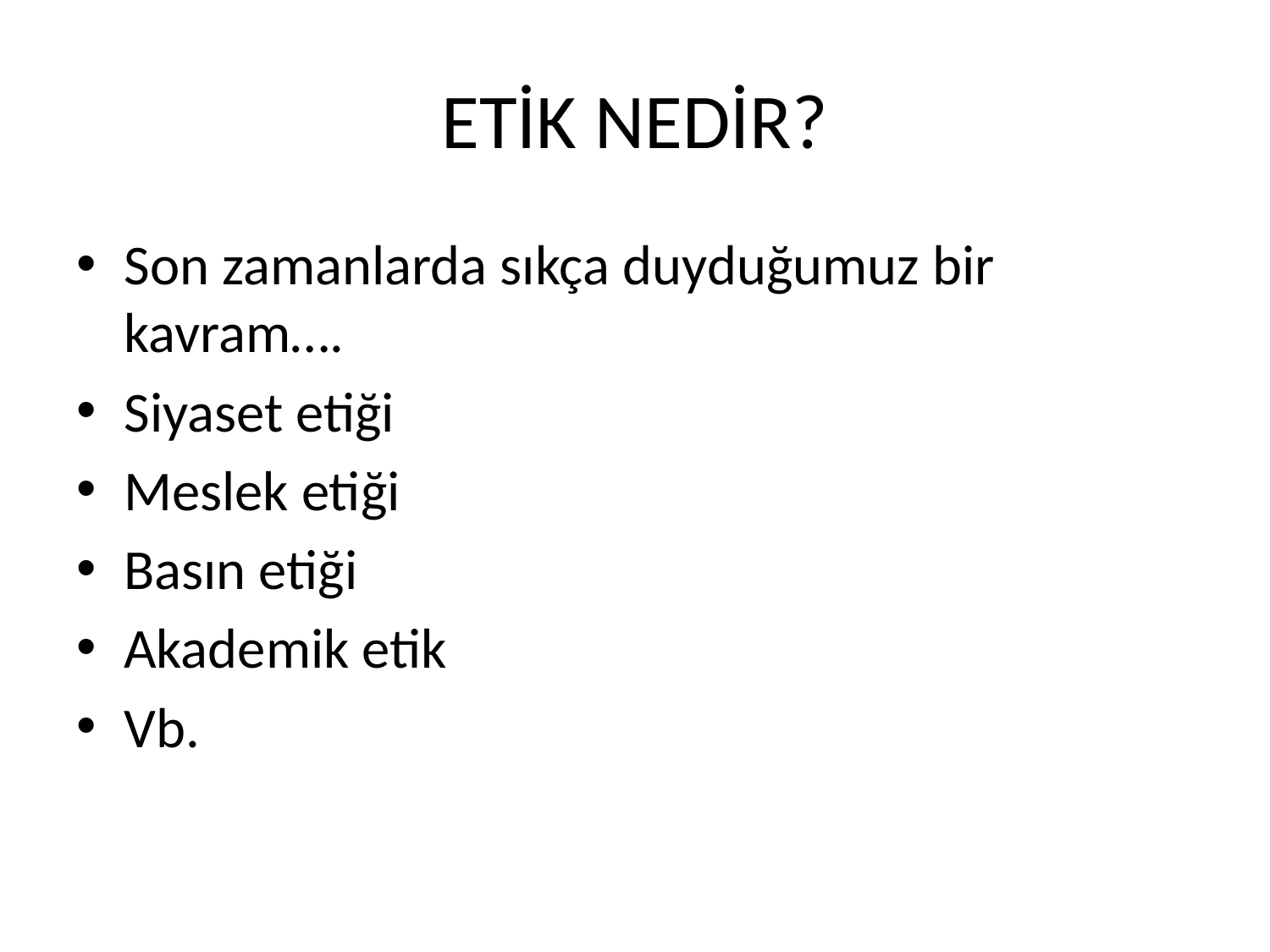

# ETİK NEDİR?
Son zamanlarda sıkça duyduğumuz bir kavram….
Siyaset etiği
Meslek etiği
Basın etiği
Akademik etik
Vb.